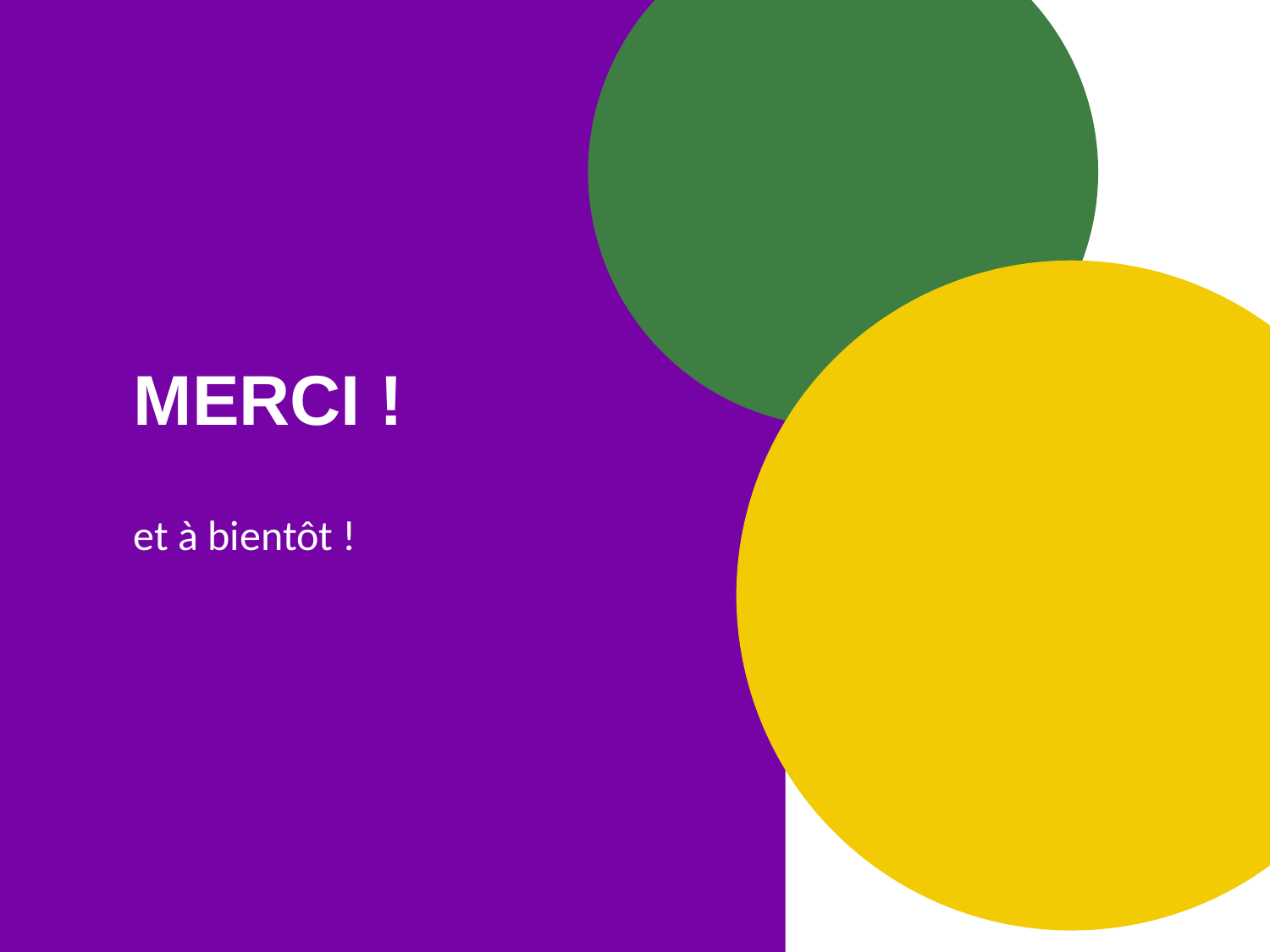

# MERCI !
et à bientôt !